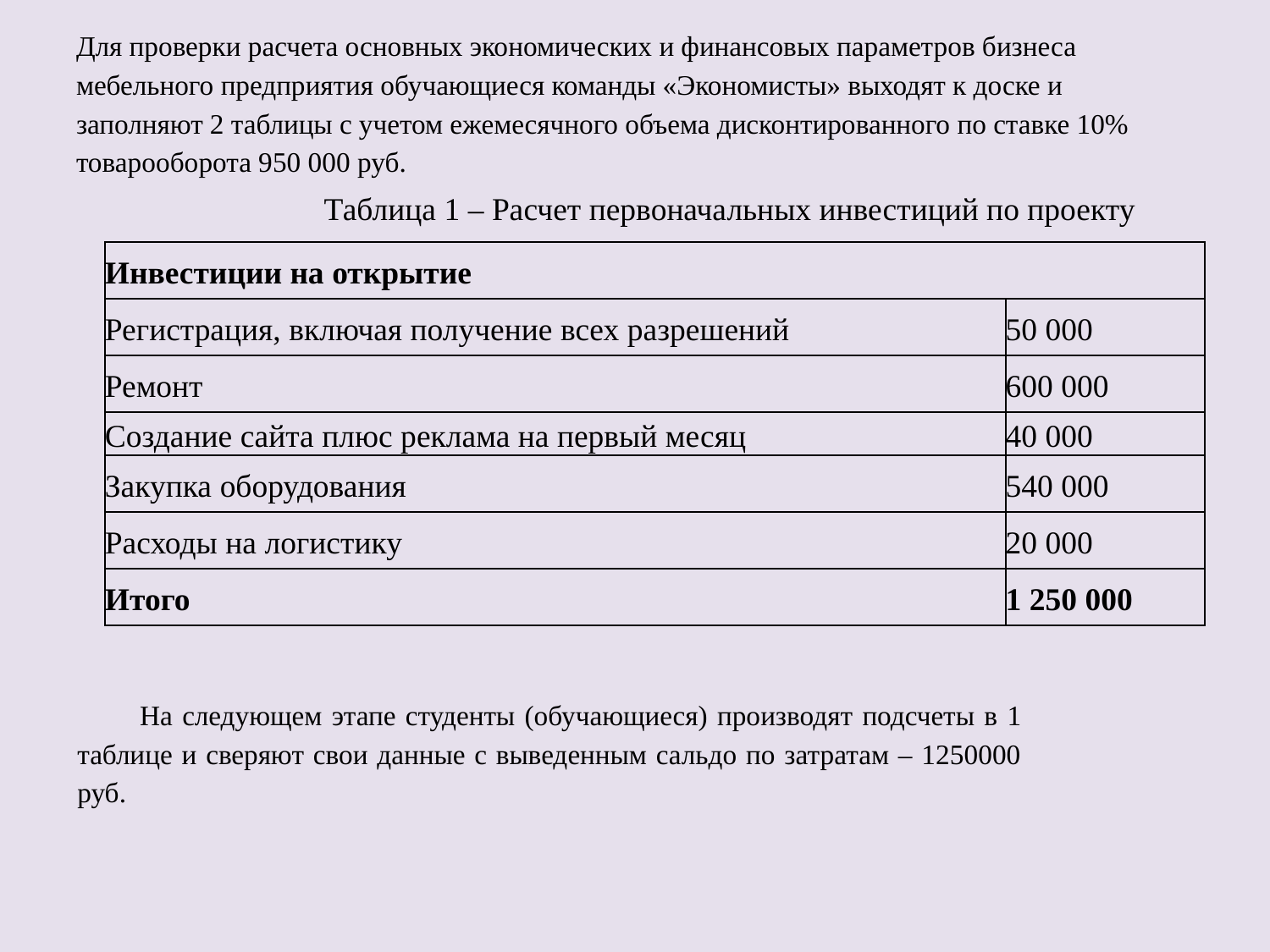

# Для проверки расчета основных экономических и финансовых параметров бизнеса мебельного предприятия обучающиеся команды «Экономисты» выходят к доске и заполняют 2 таблицы с учетом ежемесячного объема дисконтированного по ставке 10% товарооборота 950 000 руб.
Таблица 1 – Расчет первоначальных инвестиций по проекту
| Инвестиции на открытие |  |
| --- | --- |
| Регистрация, включая получение всех разрешений | 50 000 |
| Ремонт | 600 000 |
| Создание сайта плюс реклама на первый месяц | 40 000 |
| Закупка оборудования | 540 000 |
| Расходы на логистику | 20 000 |
| Итого | 1 250 000 |
На следующем этапе студенты (обучающиеся) производят подсчеты в 1 таблице и сверяют свои данные с выведенным сальдо по затратам – 1250000 руб.